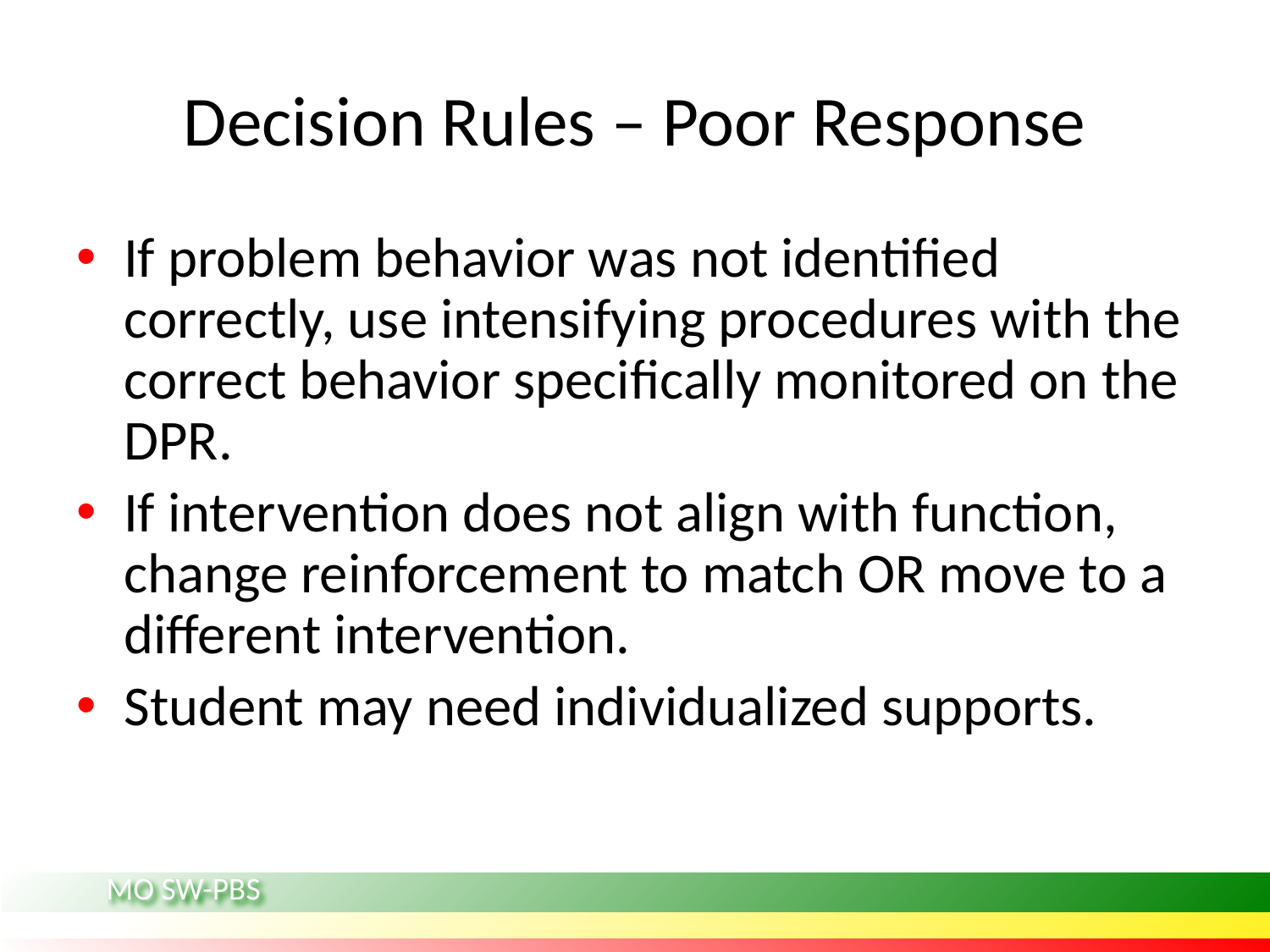

# Decision Rules – Poor Response
If problem behavior was not identified correctly, use intensifying procedures with the correct behavior specifically monitored on the DPR.
If intervention does not align with function, change reinforcement to match OR move to a different intervention.
Student may need individualized supports.